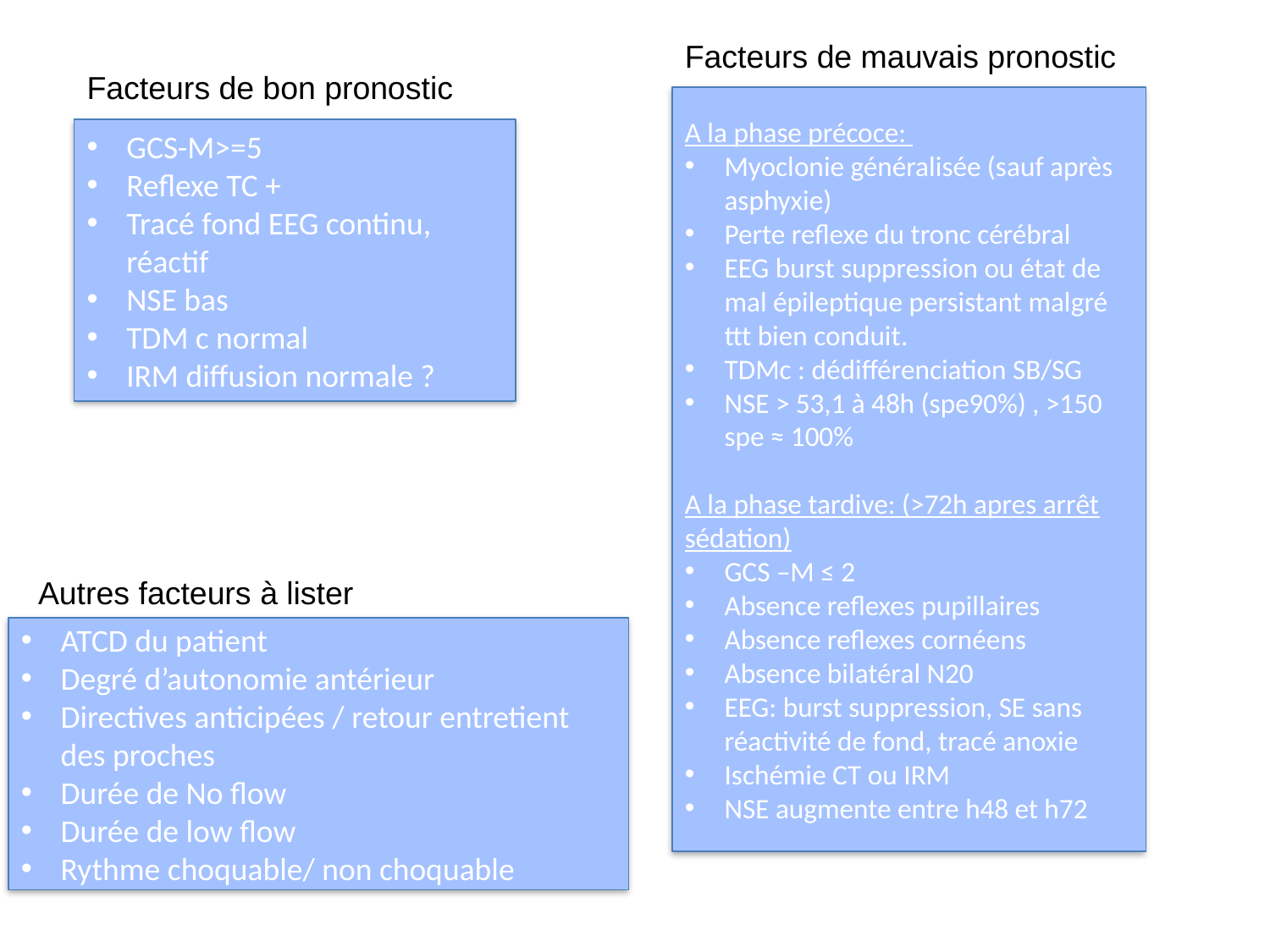

Facteurs de mauvais pronostic
Facteurs de bon pronostic
A la phase précoce:
Myoclonie généralisée (sauf après asphyxie)
Perte reflexe du tronc cérébral
EEG burst suppression ou état de mal épileptique persistant malgré ttt bien conduit.
TDMc : dédifférenciation SB/SG
NSE > 53,1 à 48h (spe90%) , >150 spe ≈ 100%

A la phase tardive: (>72h apres arrêt sédation)
GCS –M ≤ 2
Absence reflexes pupillaires
Absence reflexes cornéens
Absence bilatéral N20
EEG: burst suppression, SE sans réactivité de fond, tracé anoxie
Ischémie CT ou IRM
NSE augmente entre h48 et h72
GCS-M>=5
Reflexe TC +
Tracé fond EEG continu, réactif
NSE bas
TDM c normal
IRM diffusion normale ?
Autres facteurs à lister
ATCD du patient
Degré d’autonomie antérieur
Directives anticipées / retour entretient des proches
Durée de No flow
Durée de low flow
Rythme choquable/ non choquable